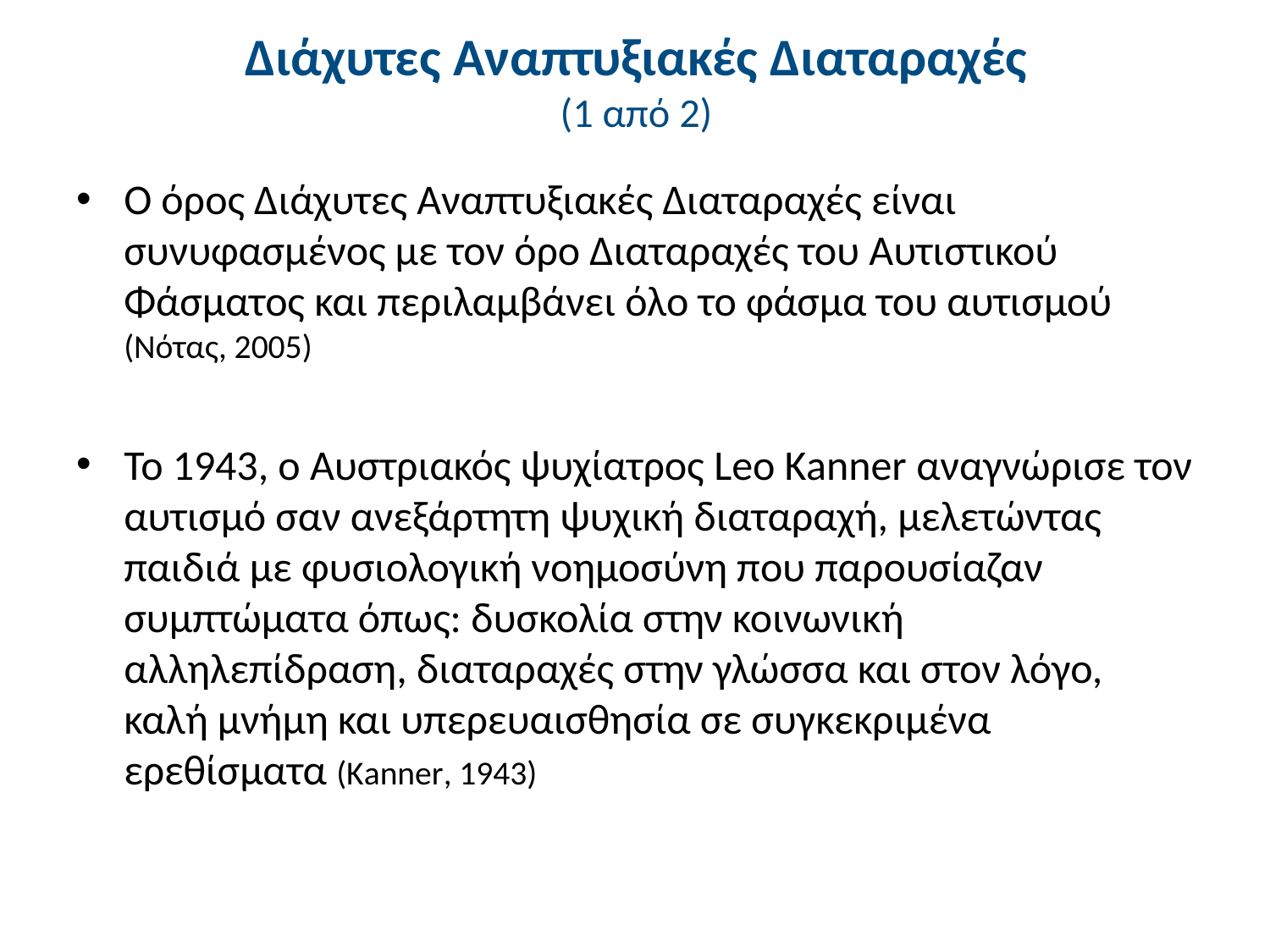

# Διάχυτες Αναπτυξιακές Διαταραχές (1 από 2)
Ο όρος Διάχυτες Αναπτυξιακές Διαταραχές είναι συνυφασμένος με τον όρο Διαταραχές του Αυτιστικού Φάσματος και περιλαμβάνει όλο το φάσμα του αυτισμού (Νότας, 2005)

Το 1943, ο Αυστριακός ψυχίατρος Leo Kanner αναγνώρισε τον αυτισμό σαν ανεξάρτητη ψυχική διαταραχή, μελετώντας παιδιά με φυσιολογική νοημοσύνη που παρουσίαζαν συμπτώματα όπως: δυσκολία στην κοινωνική αλληλεπίδραση, διαταραχές στην γλώσσα και στον λόγο, καλή μνήμη και υπερευαισθησία σε συγκεκριμένα ερεθίσματα (Κanner, 1943)